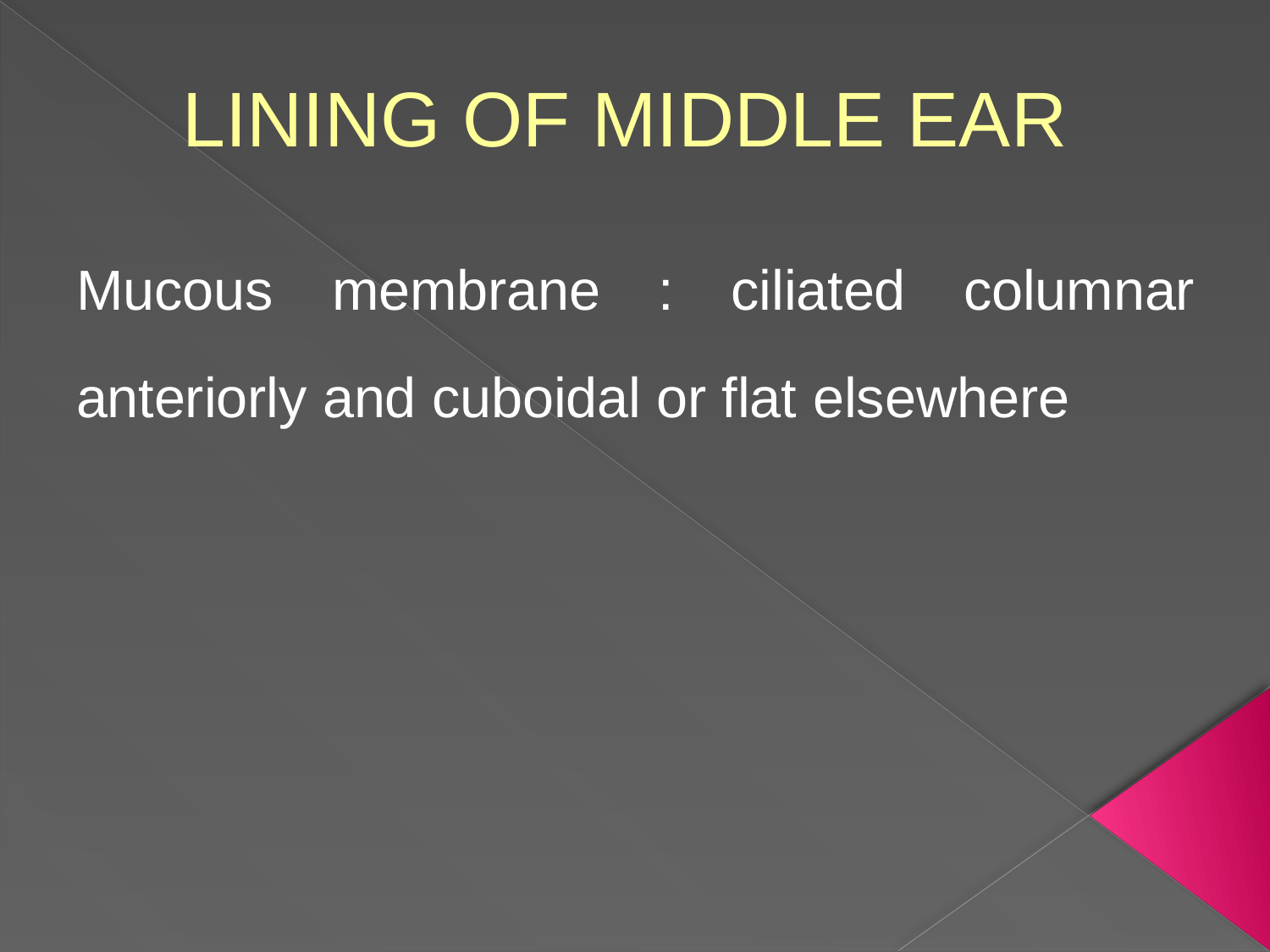

LINING OF MIDDLE EAR
Mucous	membrane	:	ciliated	columnar
anteriorly and cuboidal or flat elsewhere